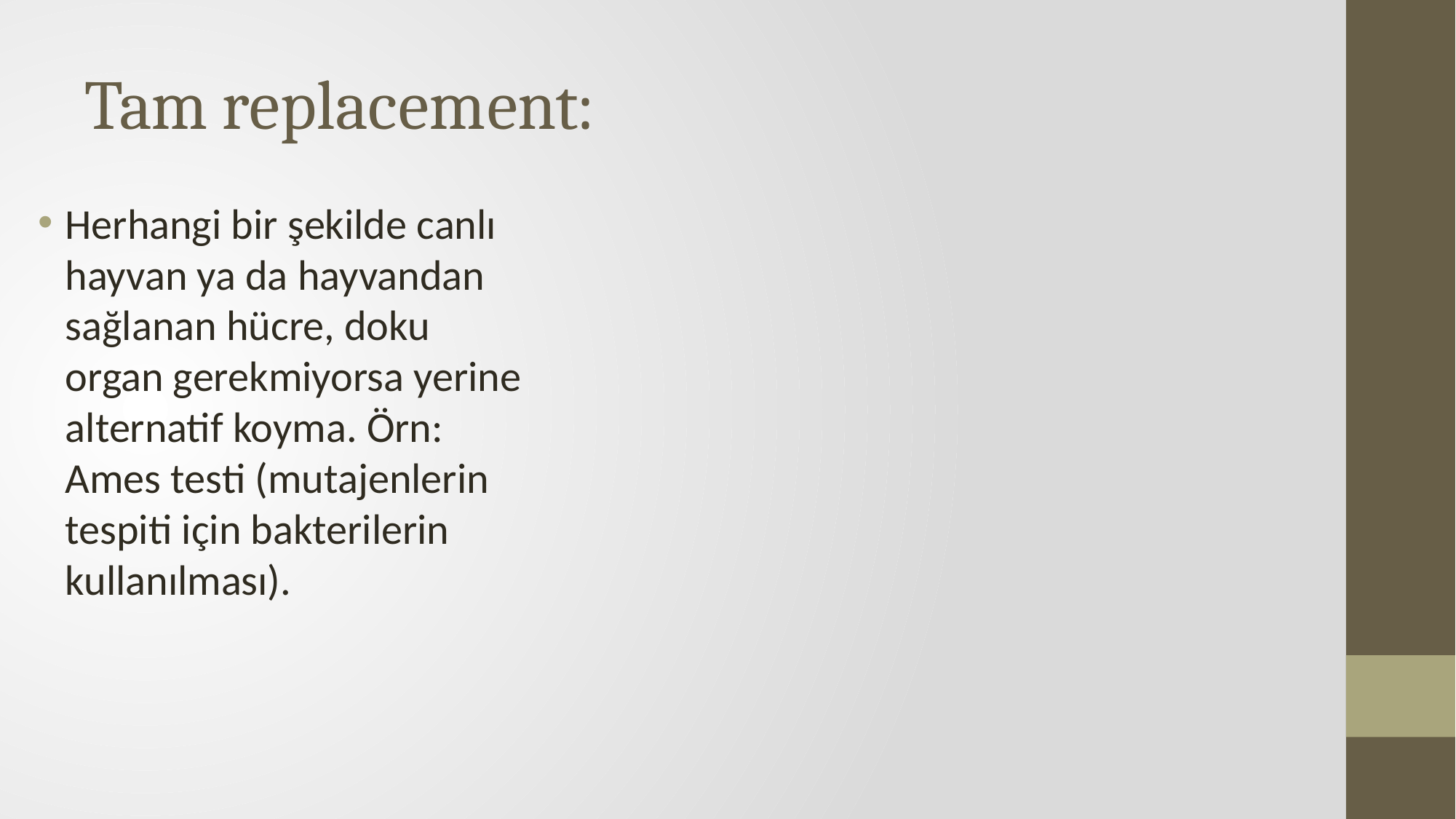

# Tam replacement:
Herhangi bir şekilde canlı hayvan ya da hayvandan sağlanan hücre, doku organ gerekmiyorsa yerine alternatif koyma. Örn: Ames testi (mutajenlerin tespiti için bakterilerin kullanılması).